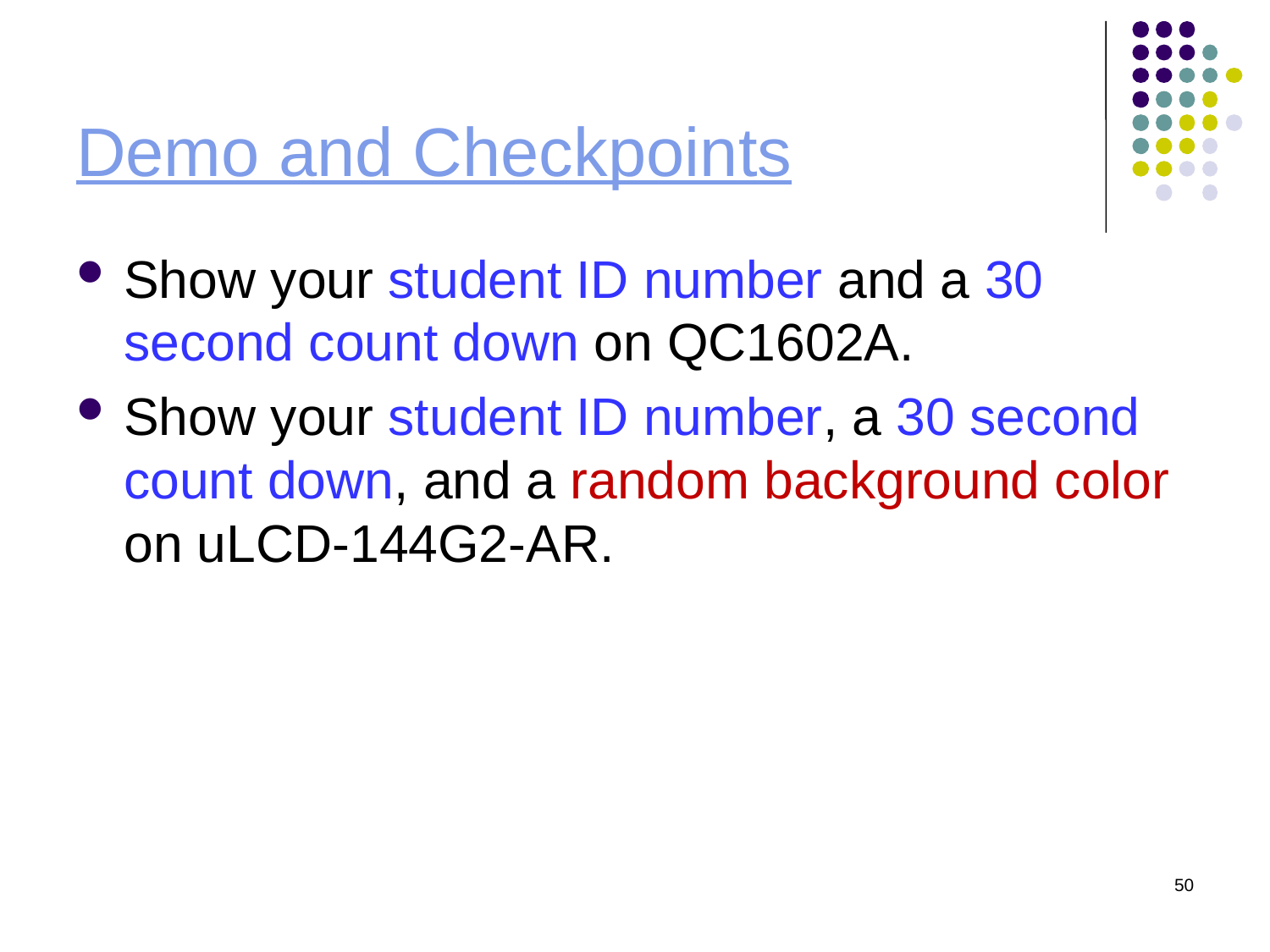

# Demo and Checkpoints
Show your student ID number and a 30 second count down on QC1602A.
Show your student ID number, a 30 second count down, and a random background color on uLCD-144G2-AR.

50